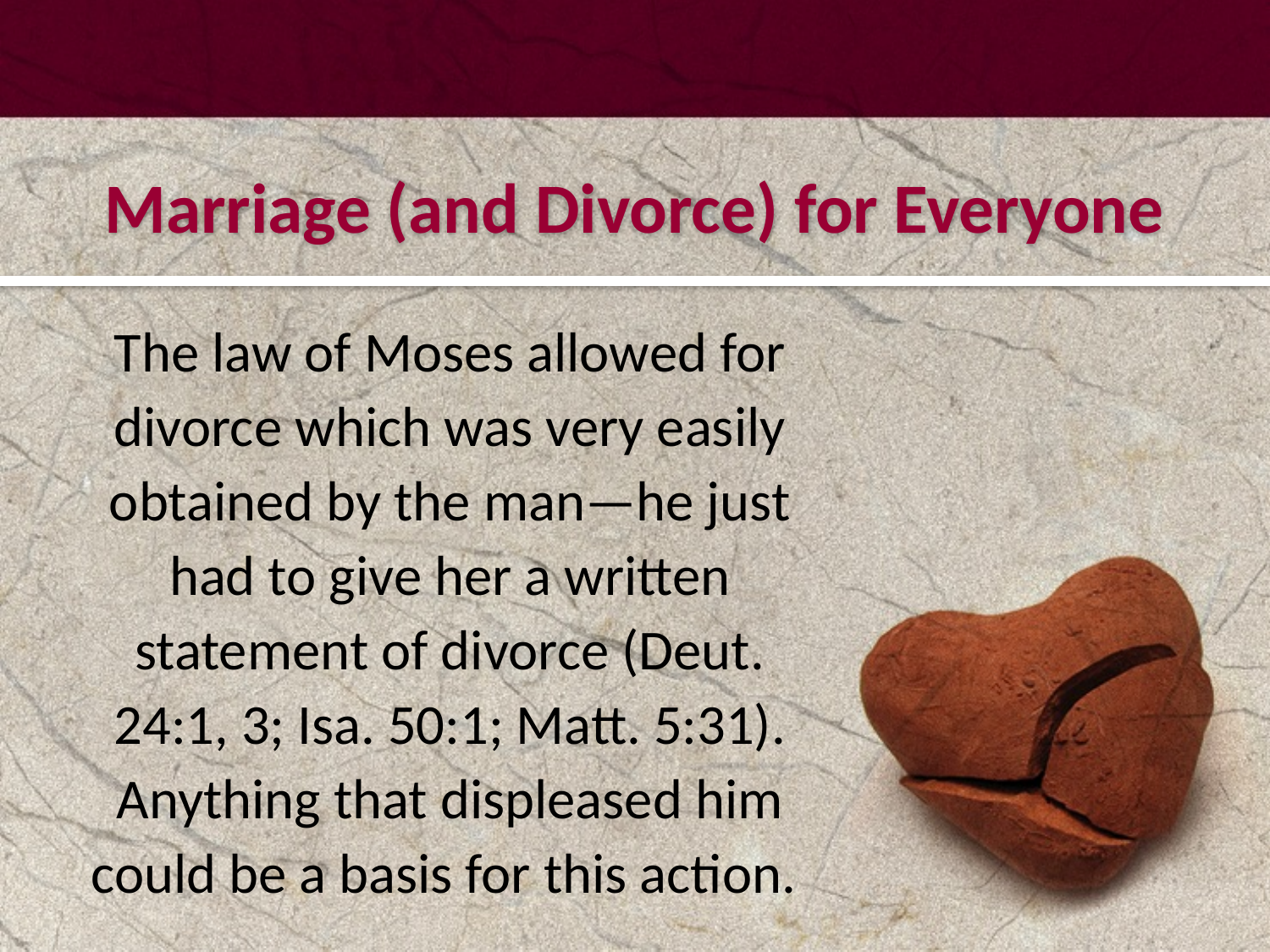

#
Marriage (and Divorce) for Everyone

The law of Moses allowed for divorce which was very easily obtained by the man—he just had to give her a written statement of divorce (Deut. 24:1, 3; Isa. 50:1; Matt. 5:31). Anything that displeased him could be a basis for this action.